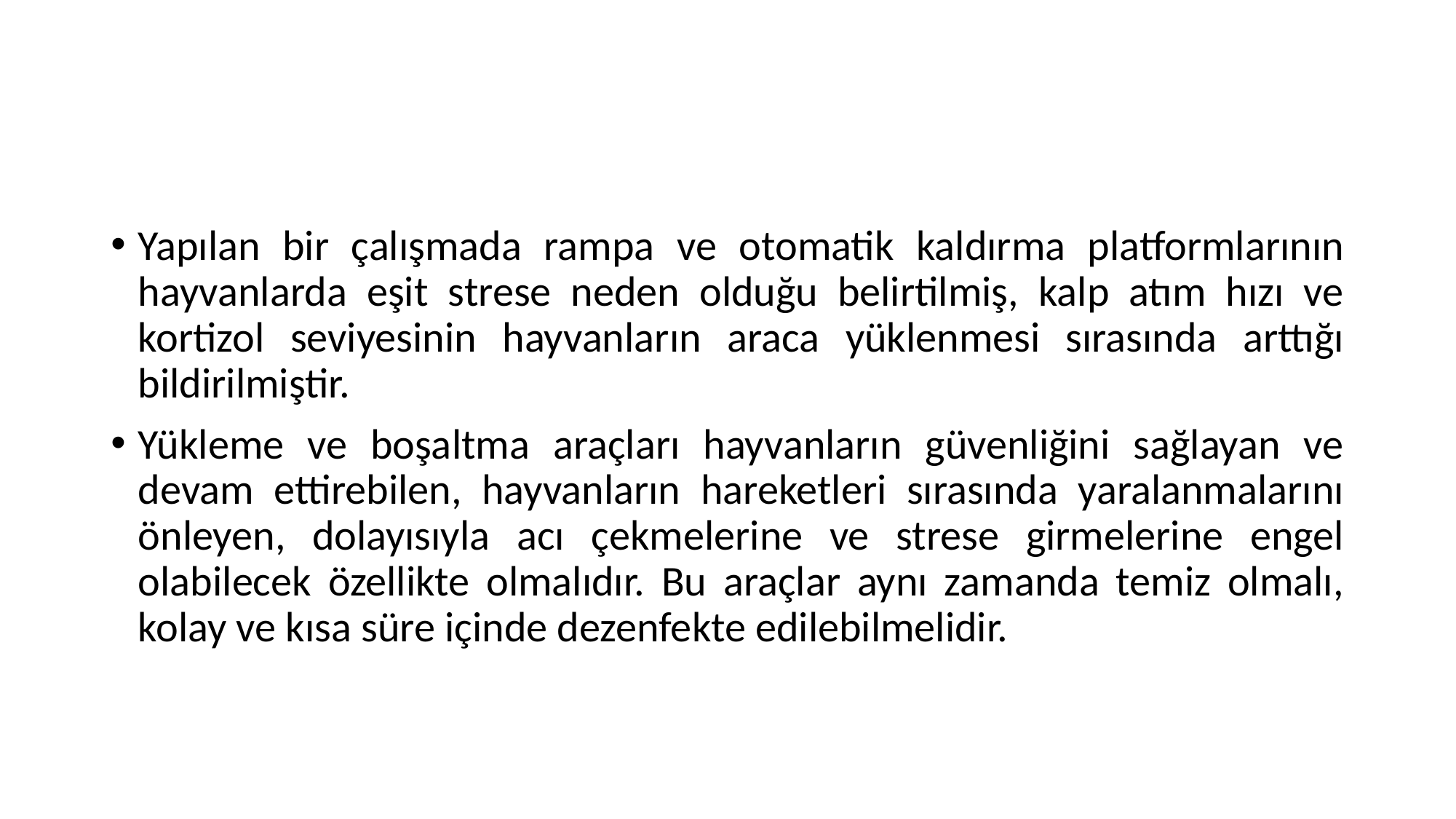

#
Yapılan bir çalışmada rampa ve otomatik kaldırma platformlarının hayvanlarda eşit strese neden olduğu belirtilmiş, kalp atım hızı ve kortizol seviyesinin hayvanların araca yüklenmesi sırasında arttığı bildirilmiştir.
Yükleme ve boşaltma araçları hayvanların güvenliğini sağlayan ve devam ettirebilen, hayvanların hareketleri sırasında yaralanmalarını önleyen, dolayısıyla acı çekmelerine ve strese girmelerine engel olabilecek özellikte olmalıdır. Bu araçlar aynı zamanda temiz olmalı, kolay ve kısa süre içinde dezenfekte edilebilmelidir.